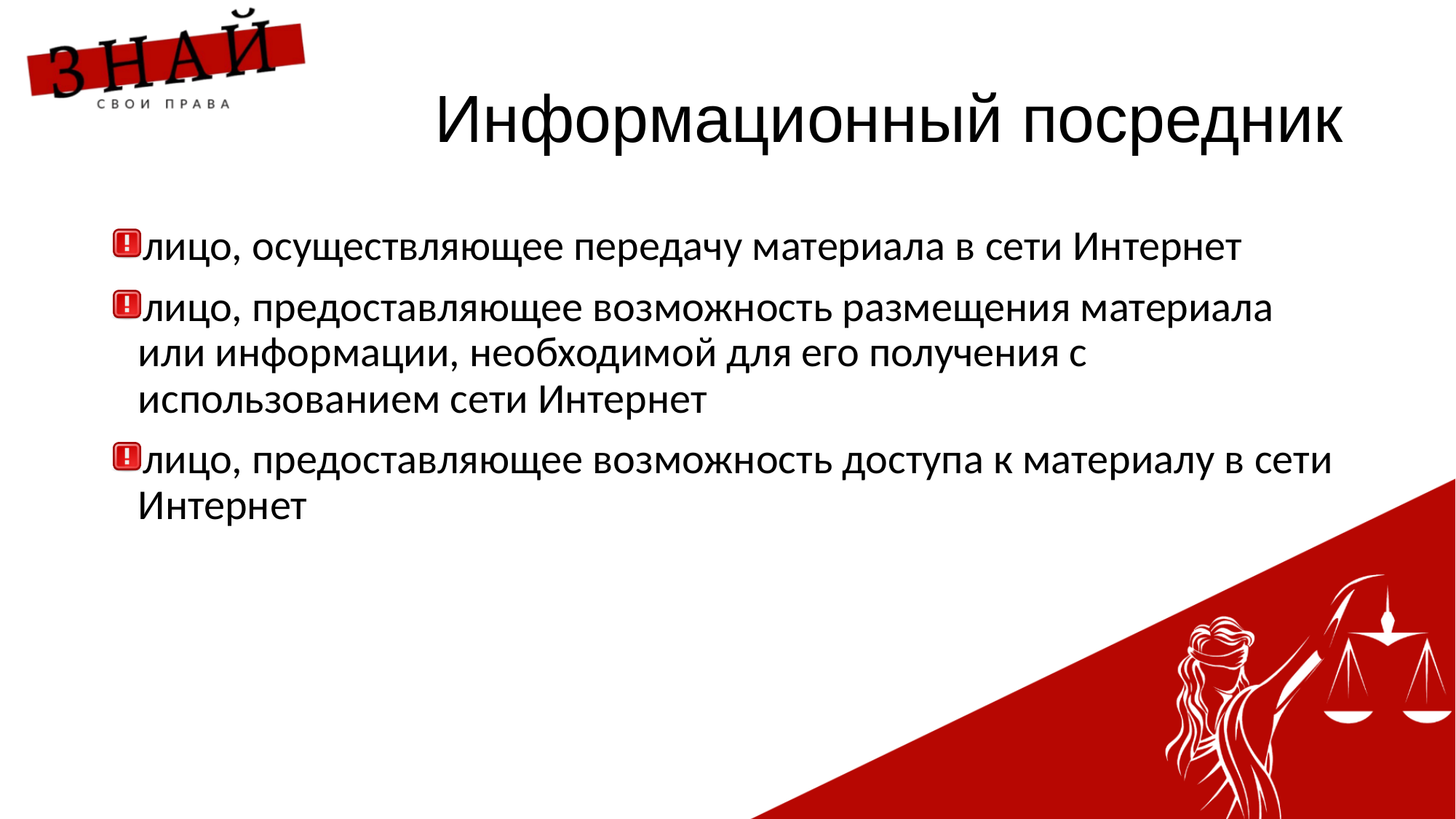

# Информационный посредник
лицо, осуществляющее передачу материала в сети Интернет
лицо, предоставляющее возможность размещения материала или информации, необходимой для его получения с использованием сети Интернет
лицо, предоставляющее возможность доступа к материалу в сети Интернет